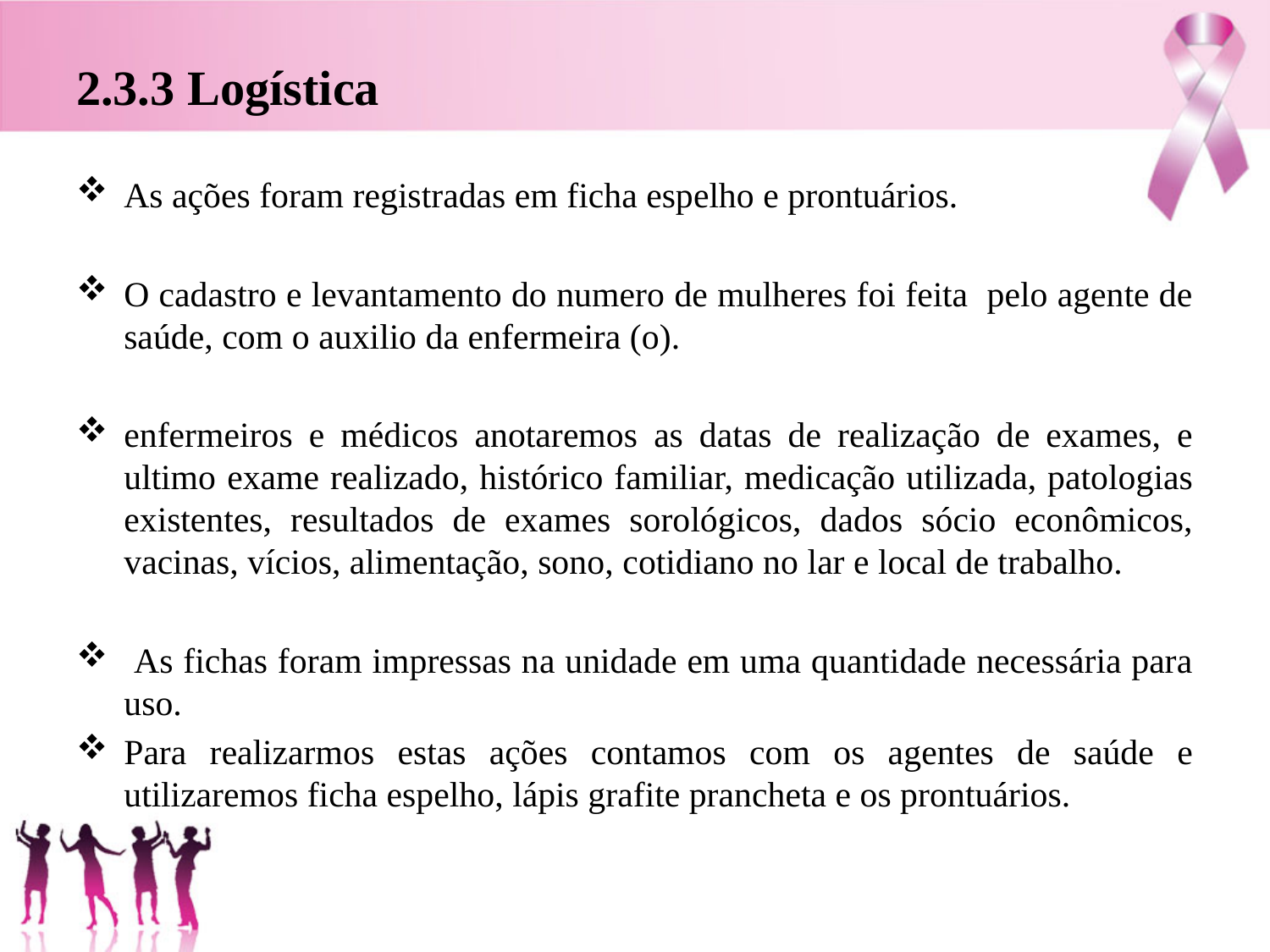

# 2.3.3 Logística
As ações foram registradas em ficha espelho e prontuários.

O cadastro e levantamento do numero de mulheres foi feita  pelo agente de saúde, com o auxilio da enfermeira (o).

enfermeiros e médicos anotaremos as datas de realização de exames, e ultimo exame realizado, histórico familiar, medicação utilizada, patologias existentes, resultados de exames sorológicos, dados sócio econômicos, vacinas, vícios, alimentação, sono, cotidiano no lar e local de trabalho.

 As fichas foram impressas na unidade em uma quantidade necessária para uso.
Para realizarmos estas ações contamos com os agentes de saúde e utilizaremos ficha espelho, lápis grafite prancheta e os prontuários.